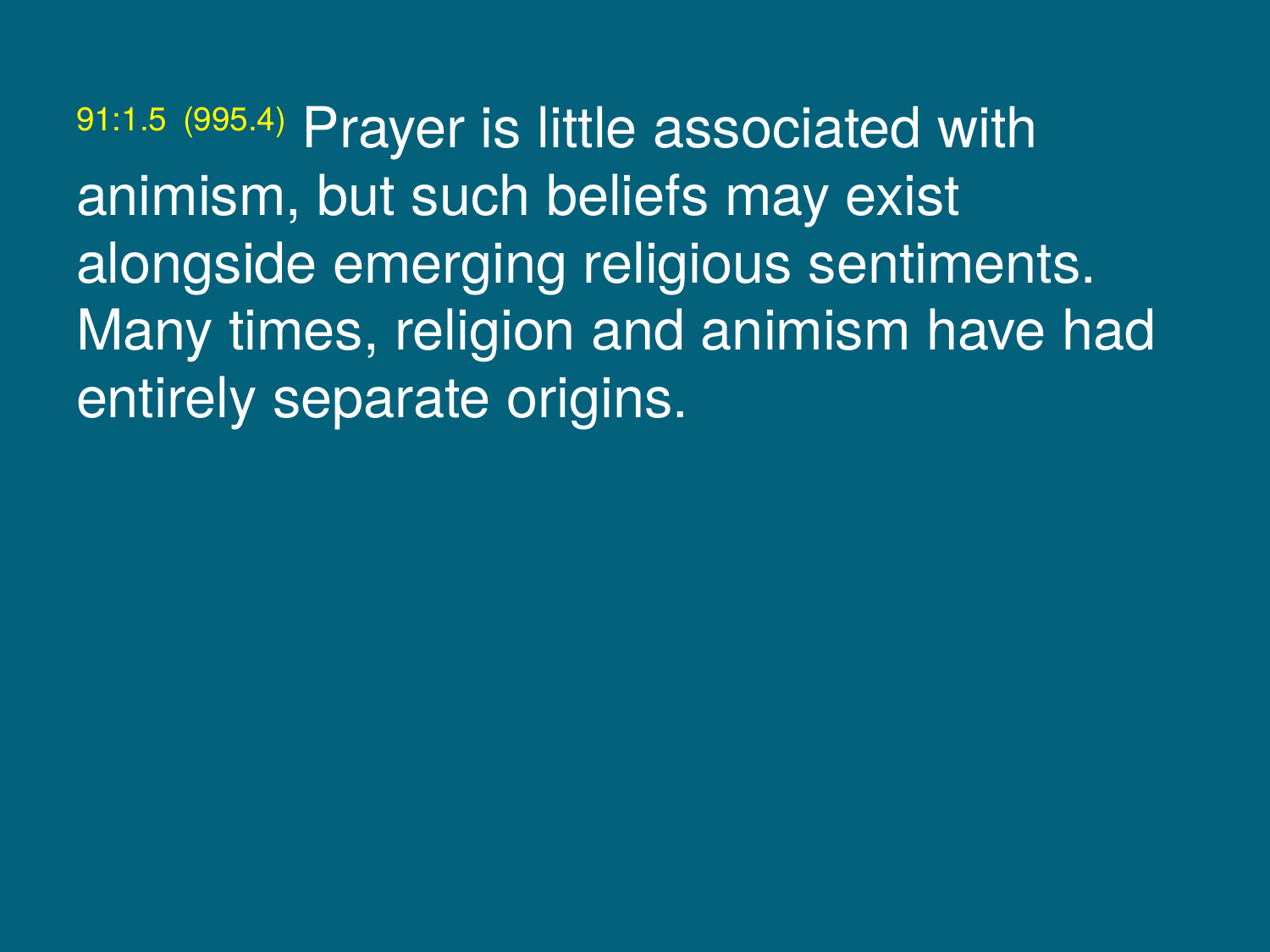

91:1.5 (995.4) Prayer is little associated with animism, but such beliefs may exist alongside emerging religious sentiments. Many times, religion and animism have had entirely separate origins.